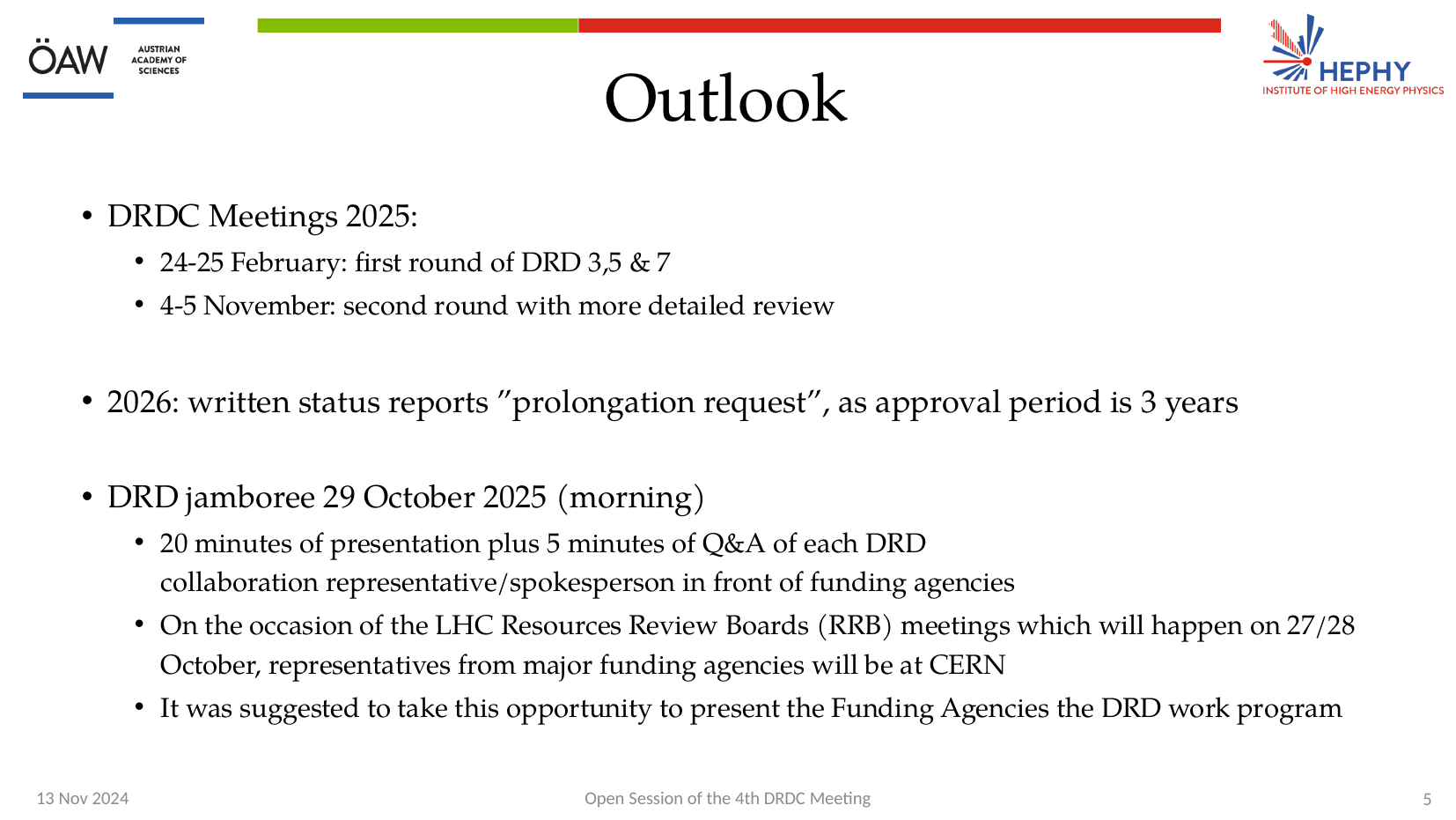

# Outlook
DRDC Meetings 2025:
24-25 February: first round of DRD 3,5 & 7
4-5 November: second round with more detailed review

2026: written status reports ”prolongation request”, as approval period is 3 years
DRD jamboree 29 October 2025 (morning)
20 minutes of presentation plus 5 minutes of Q&A of each DRD
collaboration representative/spokesperson in front of funding agencies
On the occasion of the LHC Resources Review Boards (RRB) meetings which will happen on 27/28 October, representatives from major funding agencies will be at CERN
It was suggested to take this opportunity to present the Funding Agencies the DRD work program
13 Nov 2024
Open Session of the 4th DRDC Meeting
5